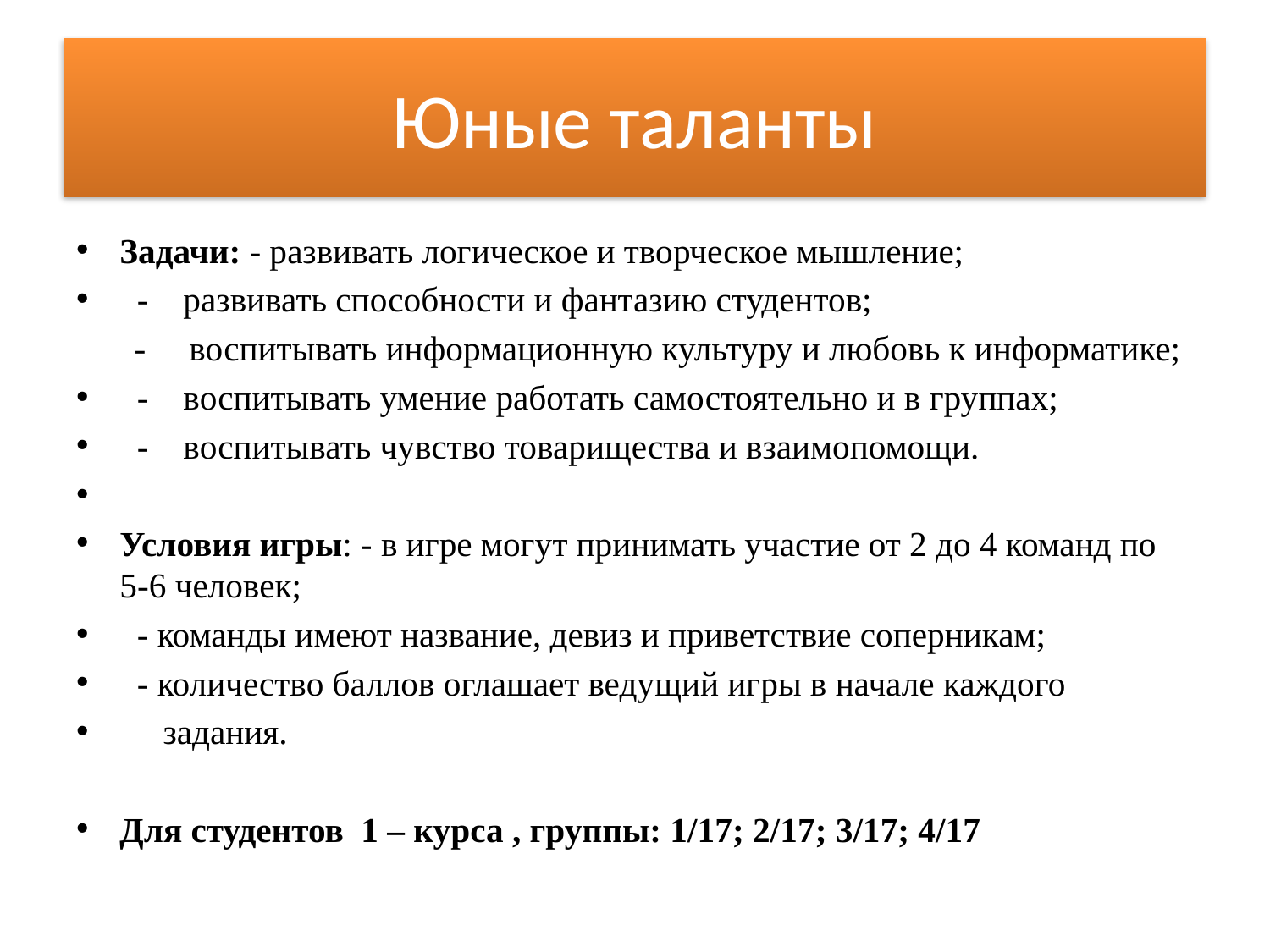

# Юные таланты
Задачи: - развивать логическое и творческое мышление;
  -    развивать способности и фантазию студентов;
-     воспитывать информационную культуру и любовь к информатике;
  -    воспитывать умение работать самостоятельно и в группах;
  -    воспитывать чувство товарищества и взаимопомощи.

Условия игры: - в игре могут принимать участие от 2 до 4 команд по 5-6 человек;
  - команды имеют название, девиз и приветствие соперникам;
  - количество баллов оглашает ведущий игры в начале каждого
     задания.

Для студентов  1 – курса , группы: 1/17; 2/17; 3/17; 4/17